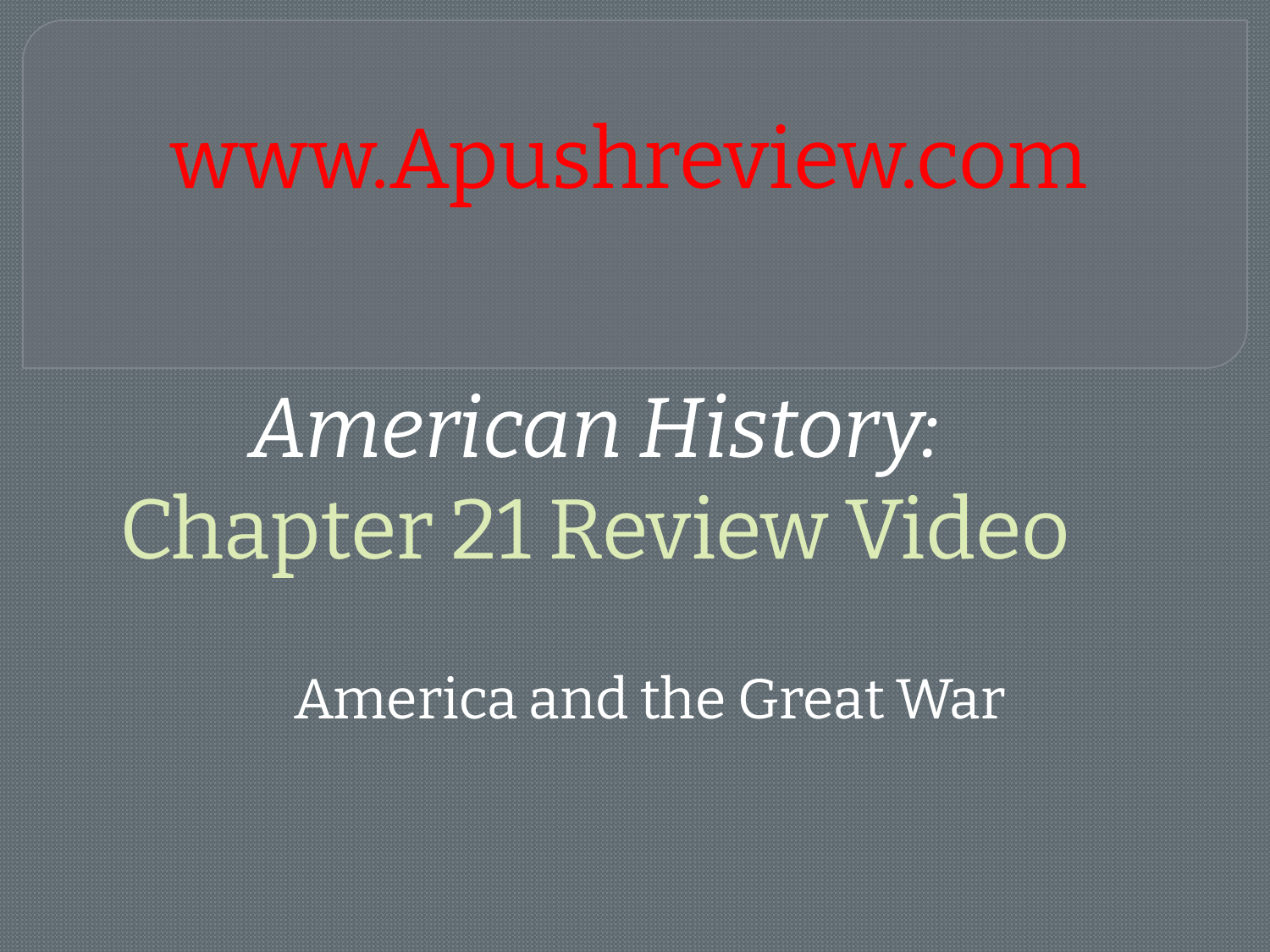

www.Apushreview.com
# American History: Chapter 21 Review Video
America and the Great War